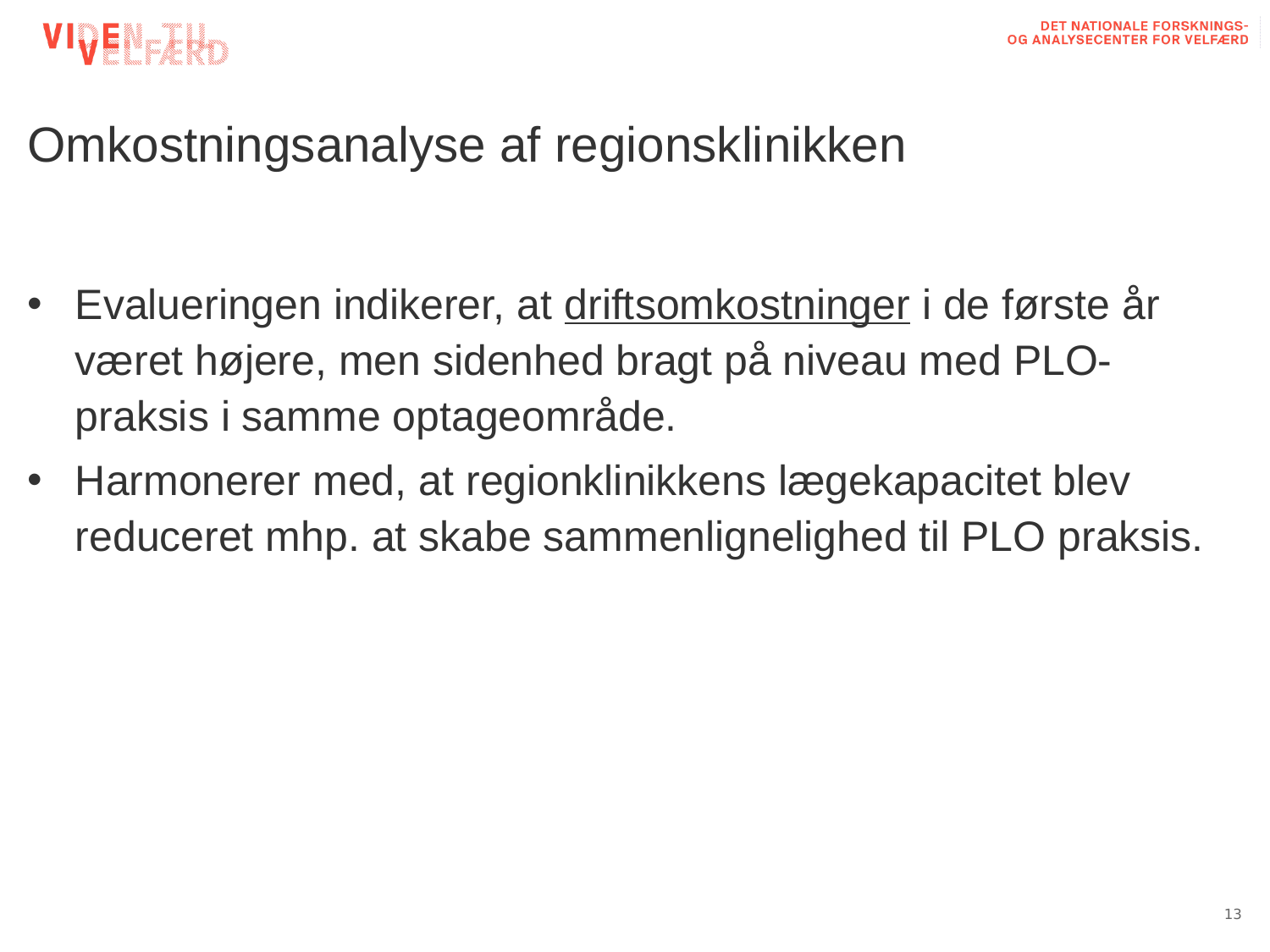

# Omkostningsanalyse af regionsklinikken
Evalueringen indikerer, at driftsomkostninger i de første år været højere, men sidenhed bragt på niveau med PLO-praksis i samme optageområde.
Harmonerer med, at regionklinikkens lægekapacitet blev reduceret mhp. at skabe sammenlignelighed til PLO praksis.

13